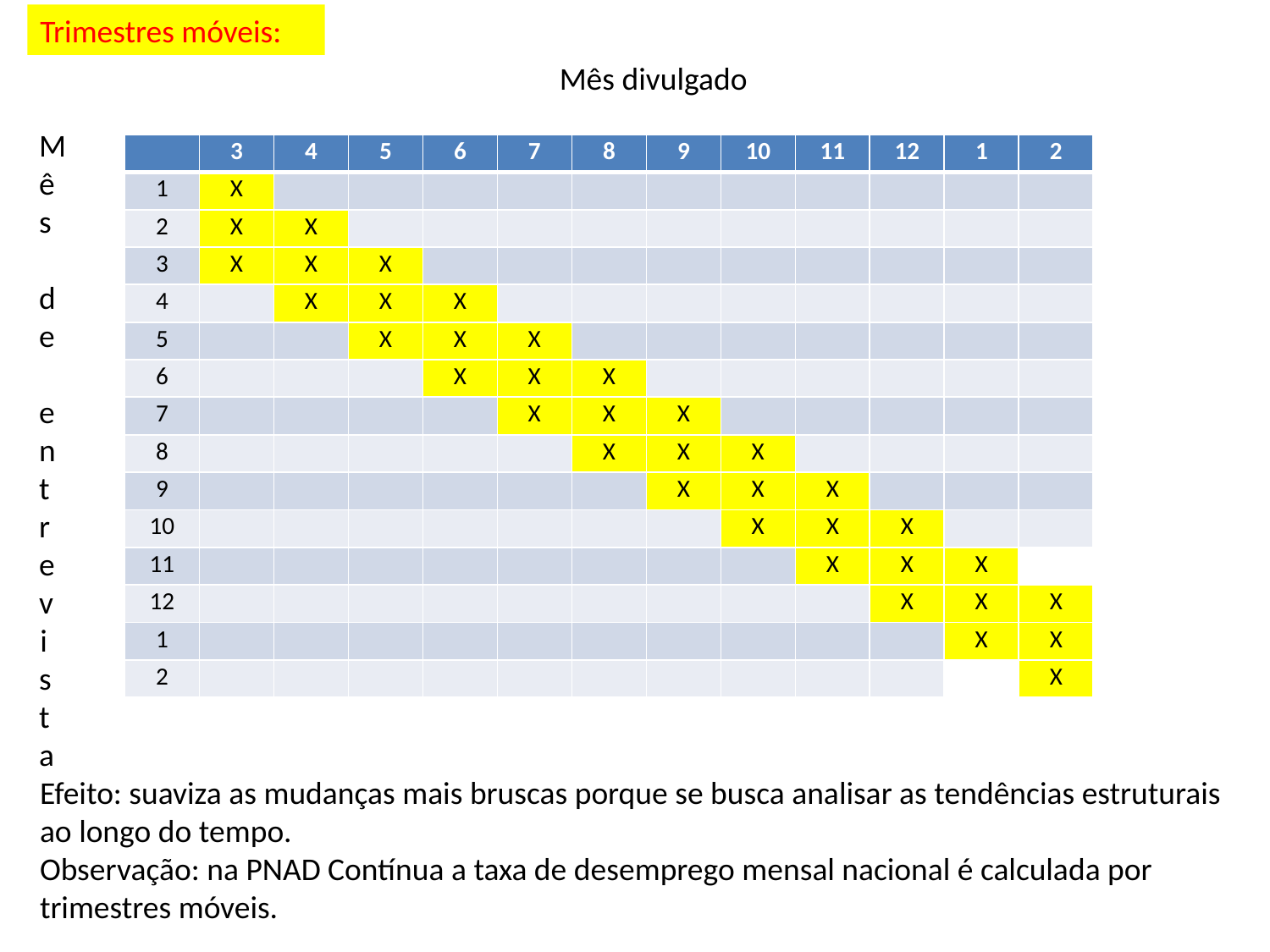

Trimestres móveis:
Mês divulgado
Mês de entrevista
|  | 3 | 4 | 5 | 6 | 7 | 8 | 9 | 10 | 11 | 12 | 1 | 2 |
| --- | --- | --- | --- | --- | --- | --- | --- | --- | --- | --- | --- | --- |
| 1 | X |  |  |  |  |  |  |  |  |  |  |  |
| 2 | X | X |  |  |  |  |  |  |  |  |  |  |
| 3 | X | X | X |  |  |  |  |  |  |  |  |  |
| 4 |  | X | X | X |  |  |  |  |  |  |  |  |
| 5 |  |  | X | X | X |  |  |  |  |  |  |  |
| 6 |  |  |  | X | X | X |  |  |  |  |  |  |
| 7 |  |  |  |  | X | X | X |  |  |  |  |  |
| 8 |  |  |  |  |  | X | X | X |  |  |  |  |
| 9 |  |  |  |  |  |  | X | X | X |  |  |  |
| 10 |  |  |  |  |  |  |  | X | X | X |  |  |
| 11 |  |  |  |  |  |  |  |  | X | X | X |  |
| 12 |  |  |  |  |  |  |  |  |  | X | X | X |
| 1 |  |  |  |  |  |  |  |  |  |  | X | X |
| 2 |  |  |  |  |  |  |  |  |  |  |  | X |
Efeito: suaviza as mudanças mais bruscas porque se busca analisar as tendências estruturais ao longo do tempo.
Observação: na PNAD Contínua a taxa de desemprego mensal nacional é calculada por trimestres móveis.